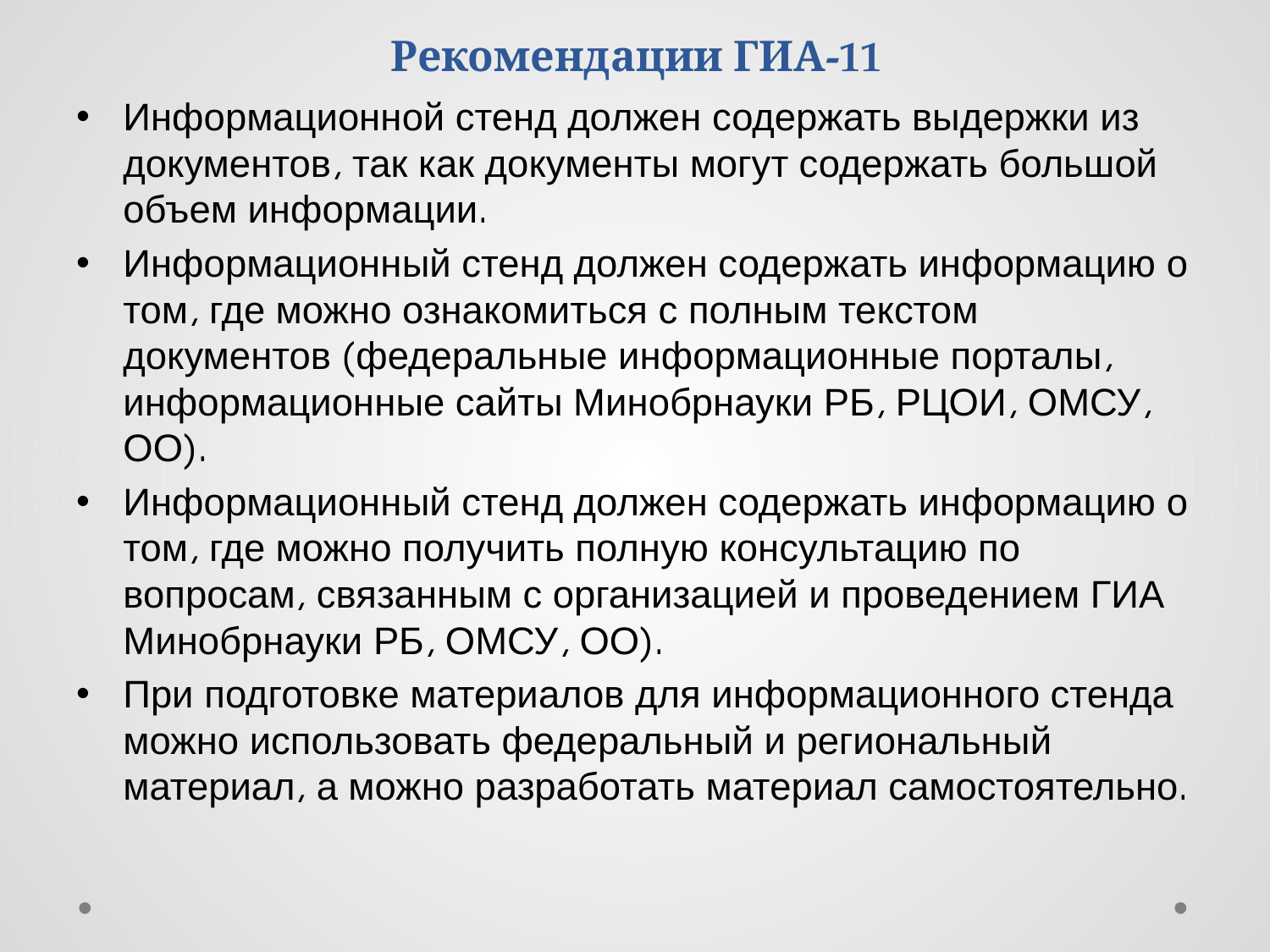

# Рекомендации ГИА-11
Информационной стенд должен содержать выдержки из документов, так как документы могут содержать большой объем информации.
Информационный стенд должен содержать информацию о том, где можно ознакомиться с полным текстом документов (федеральные информационные порталы, информационные сайты Минобрнауки РБ, РЦОИ, ОМСУ, ОО).
Информационный стенд должен содержать информацию о том, где можно получить полную консультацию по вопросам, связанным с организацией и проведением ГИА Минобрнауки РБ, ОМСУ, ОО).
При подготовке материалов для информационного стенда можно использовать федеральный и региональный материал, а можно разработать материал самостоятельно.